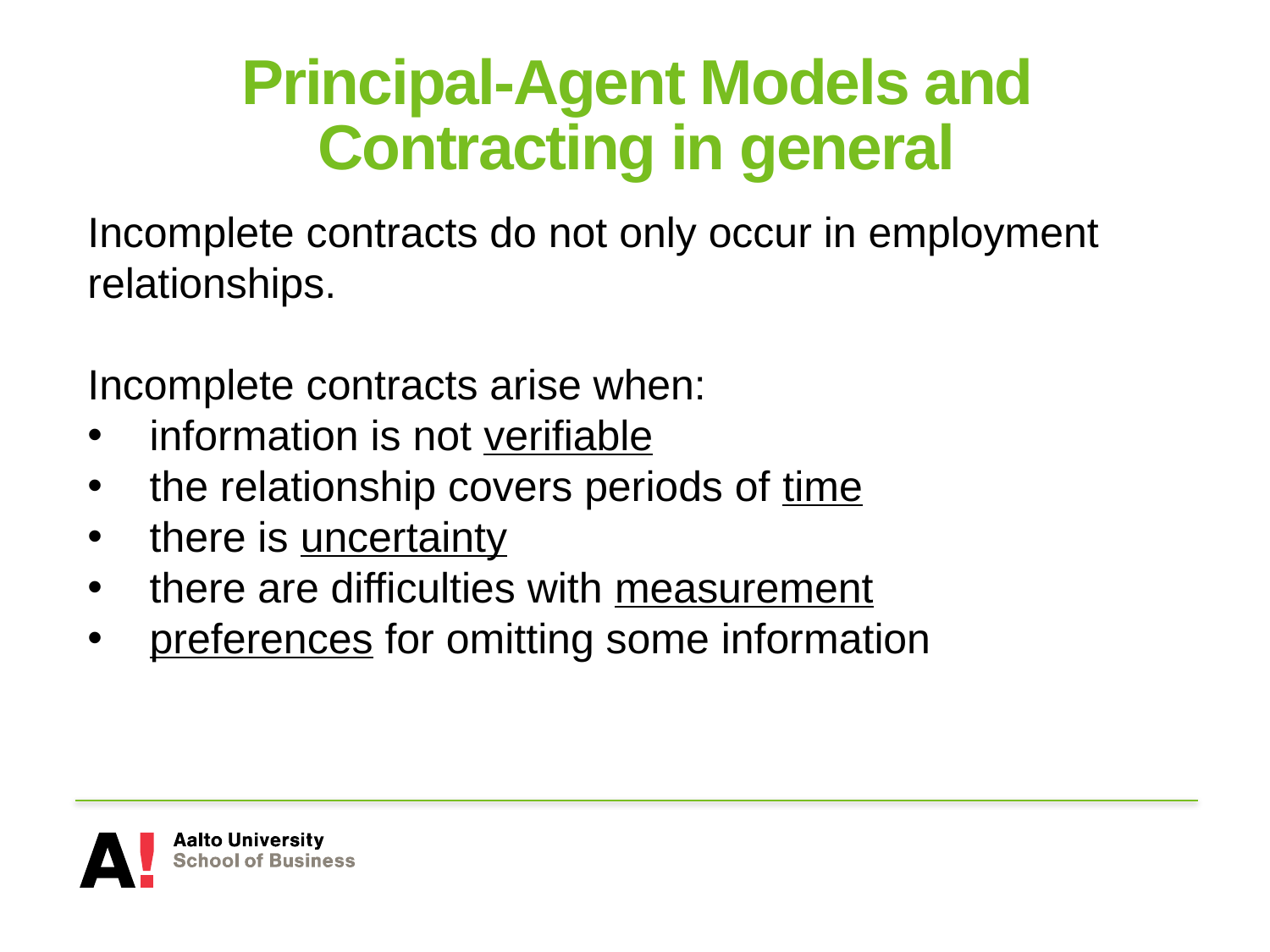

# Principal-Agent Models and Contracting in general
Incomplete contracts do not only occur in employment relationships.

Incomplete contracts arise when:
    information is not verifiable
    the relationship covers periods of time
    there is uncertainty
    there are difficulties with measurement
    preferences for omitting some information